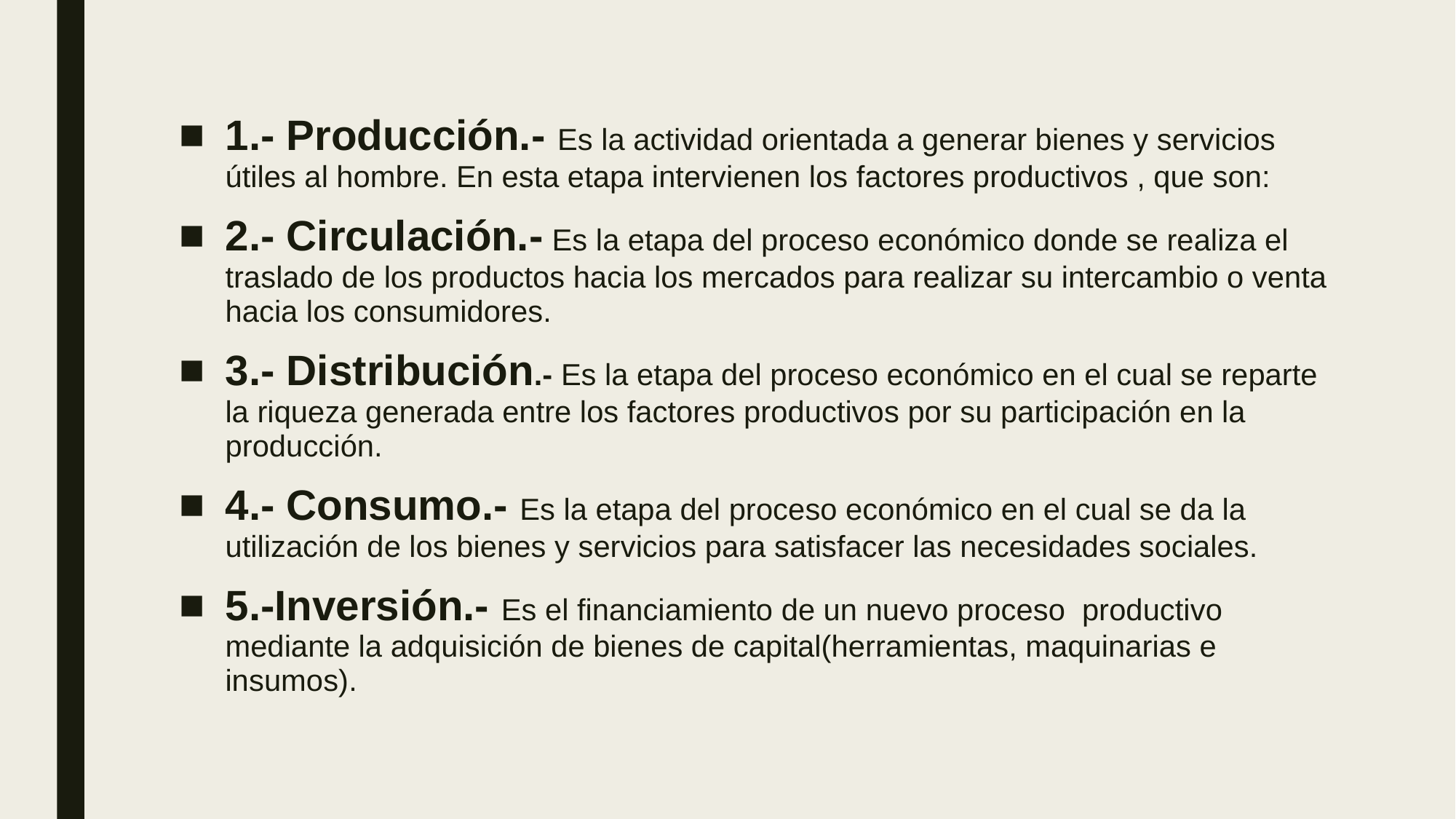

1.- Producción.- Es la actividad orientada a generar bienes y servicios útiles al hombre. En esta etapa intervienen los factores productivos , que son:
2.- Circulación.- Es la etapa del proceso económico donde se realiza el traslado de los productos hacia los mercados para realizar su intercambio o venta hacia los consumidores.
3.- Distribución.- Es la etapa del proceso económico en el cual se reparte la riqueza generada entre los factores productivos por su participación en la producción.
4.- Consumo.- Es la etapa del proceso económico en el cual se da la utilización de los bienes y servicios para satisfacer las necesidades sociales.
5.-Inversión.- Es el financiamiento de un nuevo proceso  productivo mediante la adquisición de bienes de capital(herramientas, maquinarias e insumos).